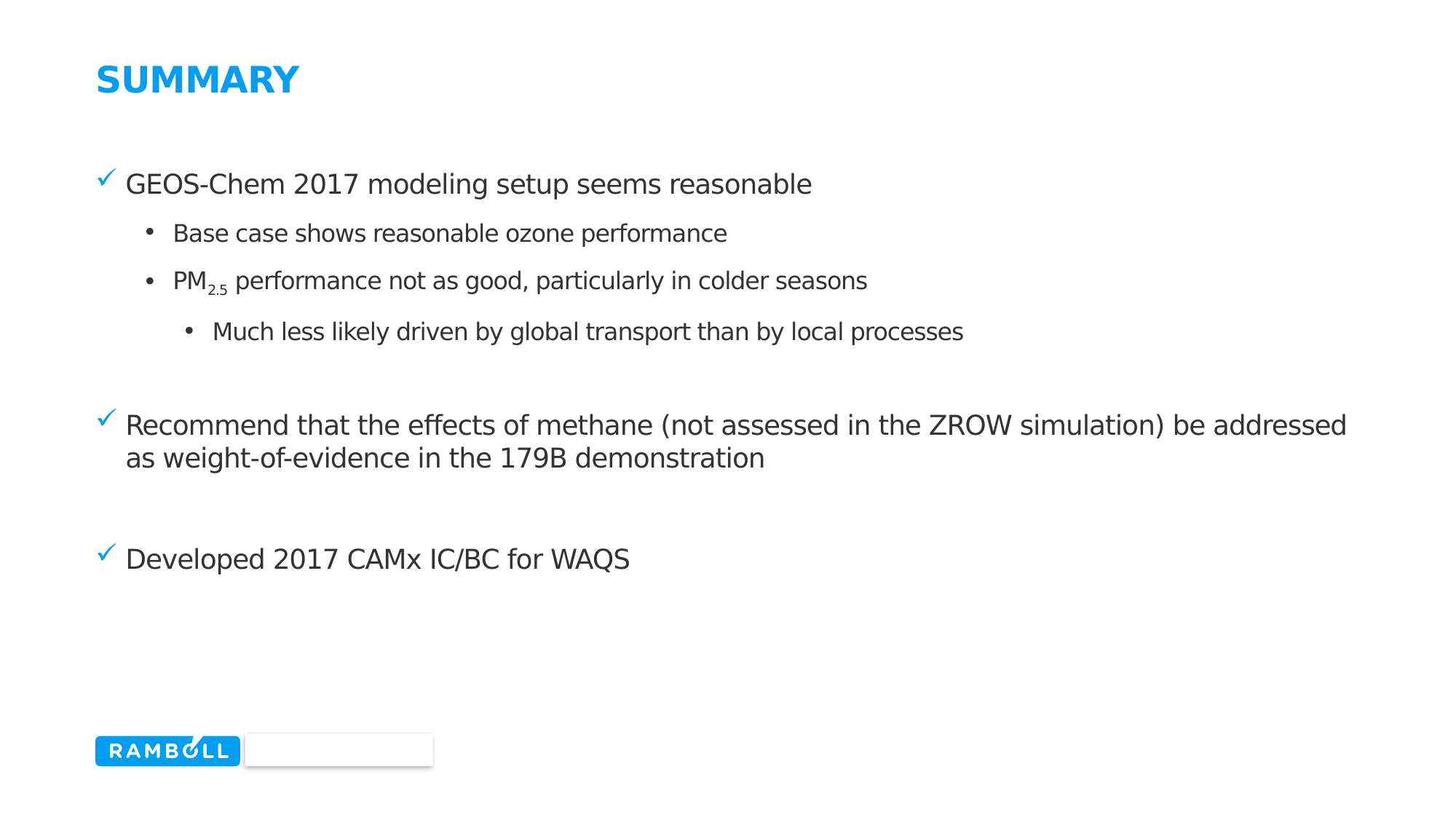

# Summary
GEOS-Chem 2017 modeling setup seems reasonable
Base case shows reasonable ozone performance
PM2.5 performance not as good, particularly in colder seasons
Much less likely driven by global transport than by local processes

Recommend that the effects of methane (not assessed in the ZROW simulation) be addressed as weight-of-evidence in the 179B demonstration

Developed 2017 CAMx IC/BC for WAQS